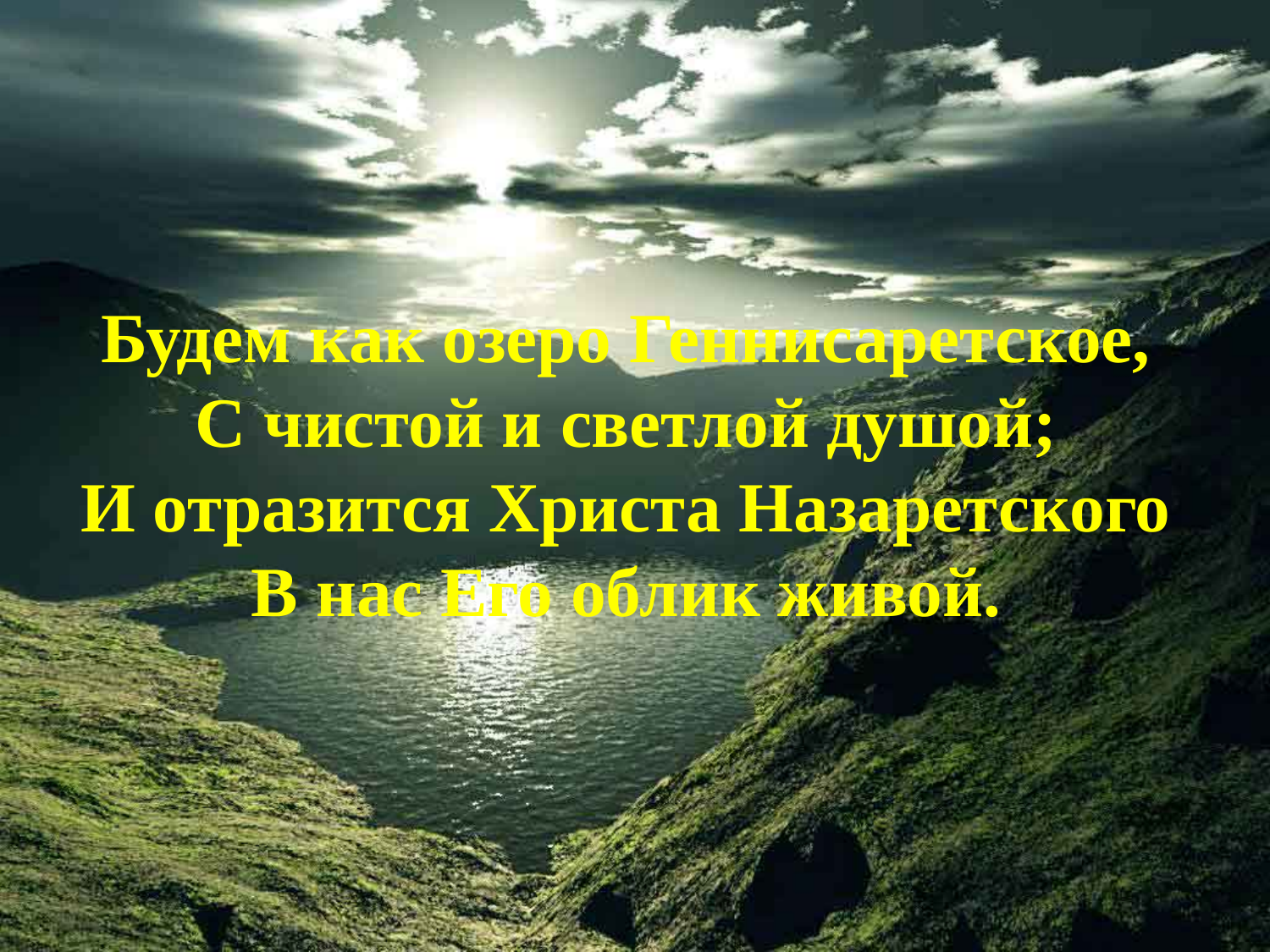

Будем как озеро Геннисаретское,
С чистой и светлой душой;
И отразится Христа Назаретского
В нас Его облик живой.